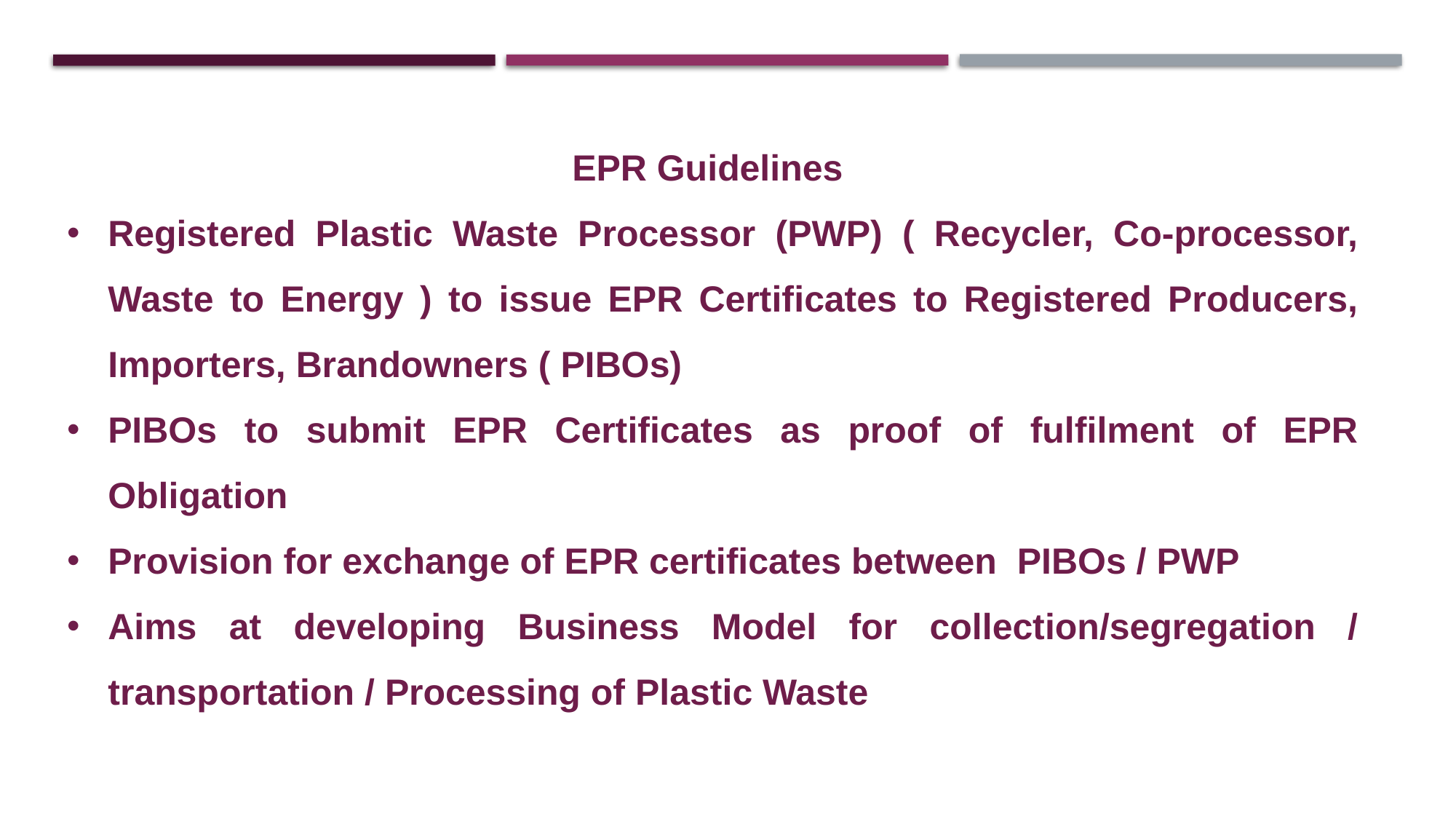

EPR Guidelines
Registered Plastic Waste Processor (PWP) ( Recycler, Co-processor, Waste to Energy ) to issue EPR Certificates to Registered Producers, Importers, Brandowners ( PIBOs)
PIBOs to submit EPR Certificates as proof of fulfilment of EPR Obligation
Provision for exchange of EPR certificates between  PIBOs / PWP
Aims at developing Business Model for collection/segregation / transportation / Processing of Plastic Waste